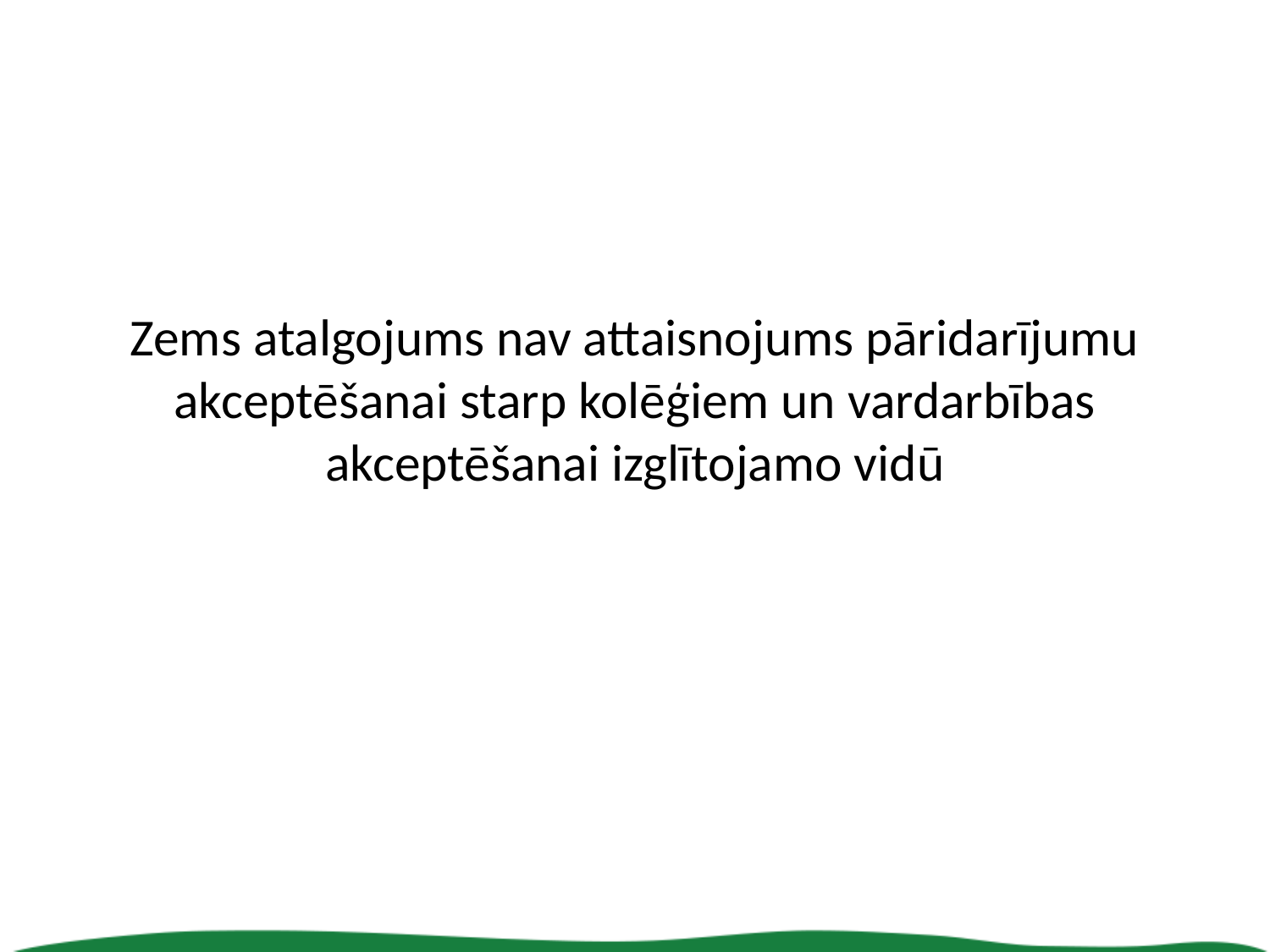

# Zems atalgojums nav attaisnojums pāridarījumu akceptēšanai starp kolēģiem un vardarbības akceptēšanai izglītojamo vidū